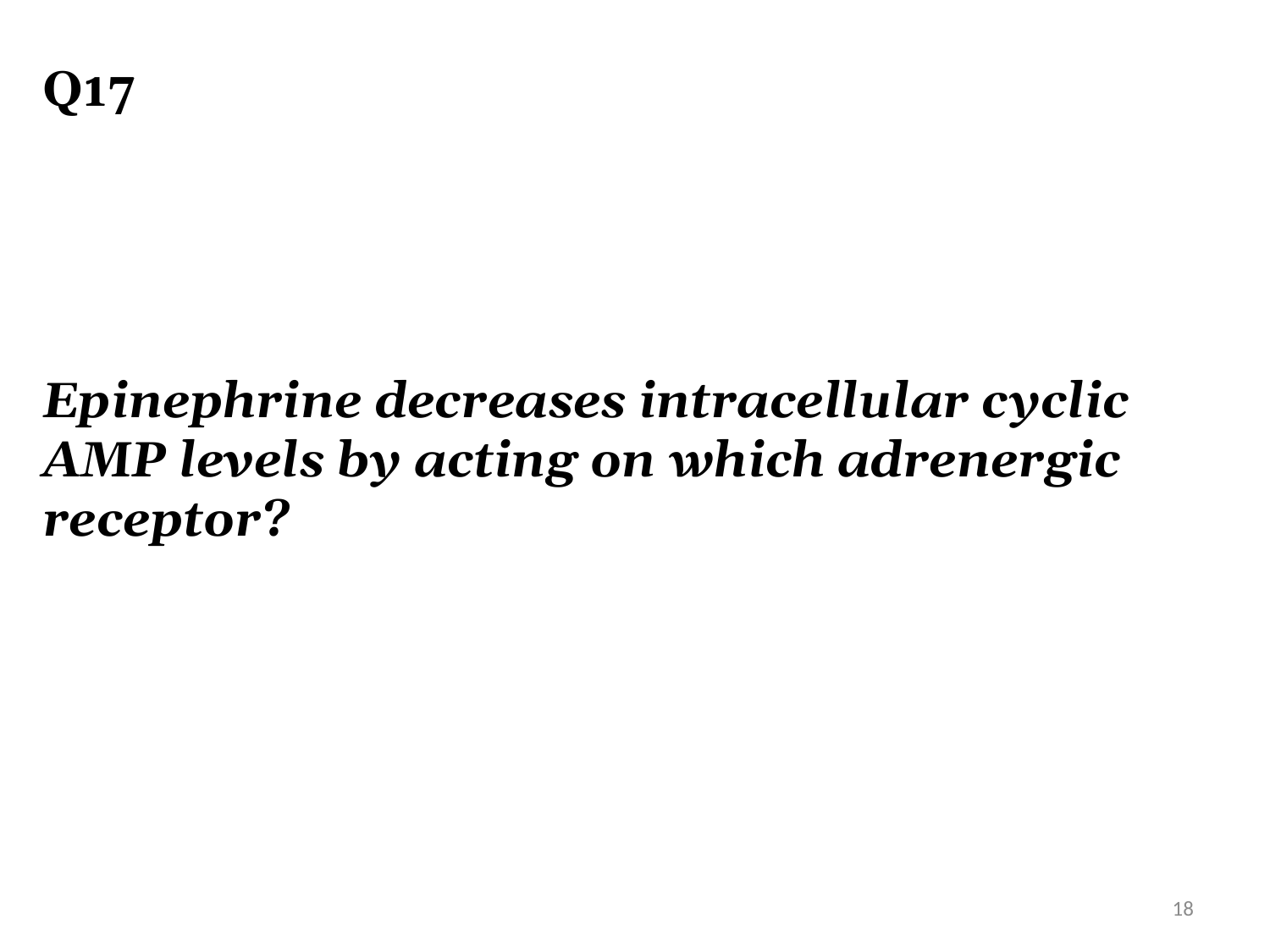

# Q17

Epinephrine decreases intracellular cyclic AMP levels by acting on which adrenergic receptor?
18